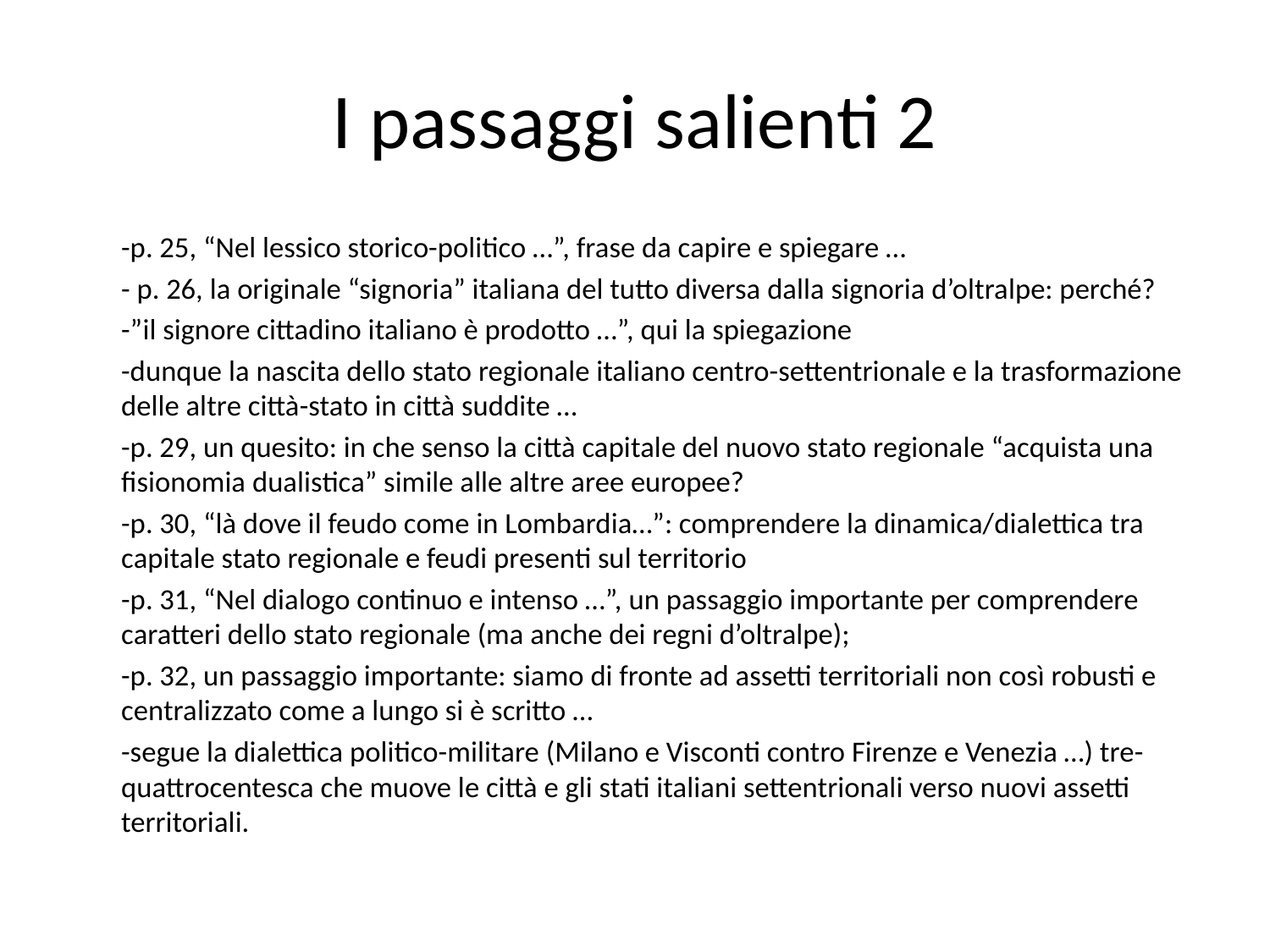

# I passaggi salienti 2
	-p. 25, “Nel lessico storico-politico …”, frase da capire e spiegare …
	- p. 26, la originale “signoria” italiana del tutto diversa dalla signoria d’oltralpe: perché?
	-”il signore cittadino italiano è prodotto …”, qui la spiegazione
	-dunque la nascita dello stato regionale italiano centro-settentrionale e la trasformazione delle altre città-stato in città suddite …
	-p. 29, un quesito: in che senso la città capitale del nuovo stato regionale “acquista una fisionomia dualistica” simile alle altre aree europee?
	-p. 30, “là dove il feudo come in Lombardia…”: comprendere la dinamica/dialettica tra capitale stato regionale e feudi presenti sul territorio
	-p. 31, “Nel dialogo continuo e intenso …”, un passaggio importante per comprendere caratteri dello stato regionale (ma anche dei regni d’oltralpe);
	-p. 32, un passaggio importante: siamo di fronte ad assetti territoriali non così robusti e centralizzato come a lungo si è scritto …
	-segue la dialettica politico-militare (Milano e Visconti contro Firenze e Venezia …) tre-quattrocentesca che muove le città e gli stati italiani settentrionali verso nuovi assetti territoriali.